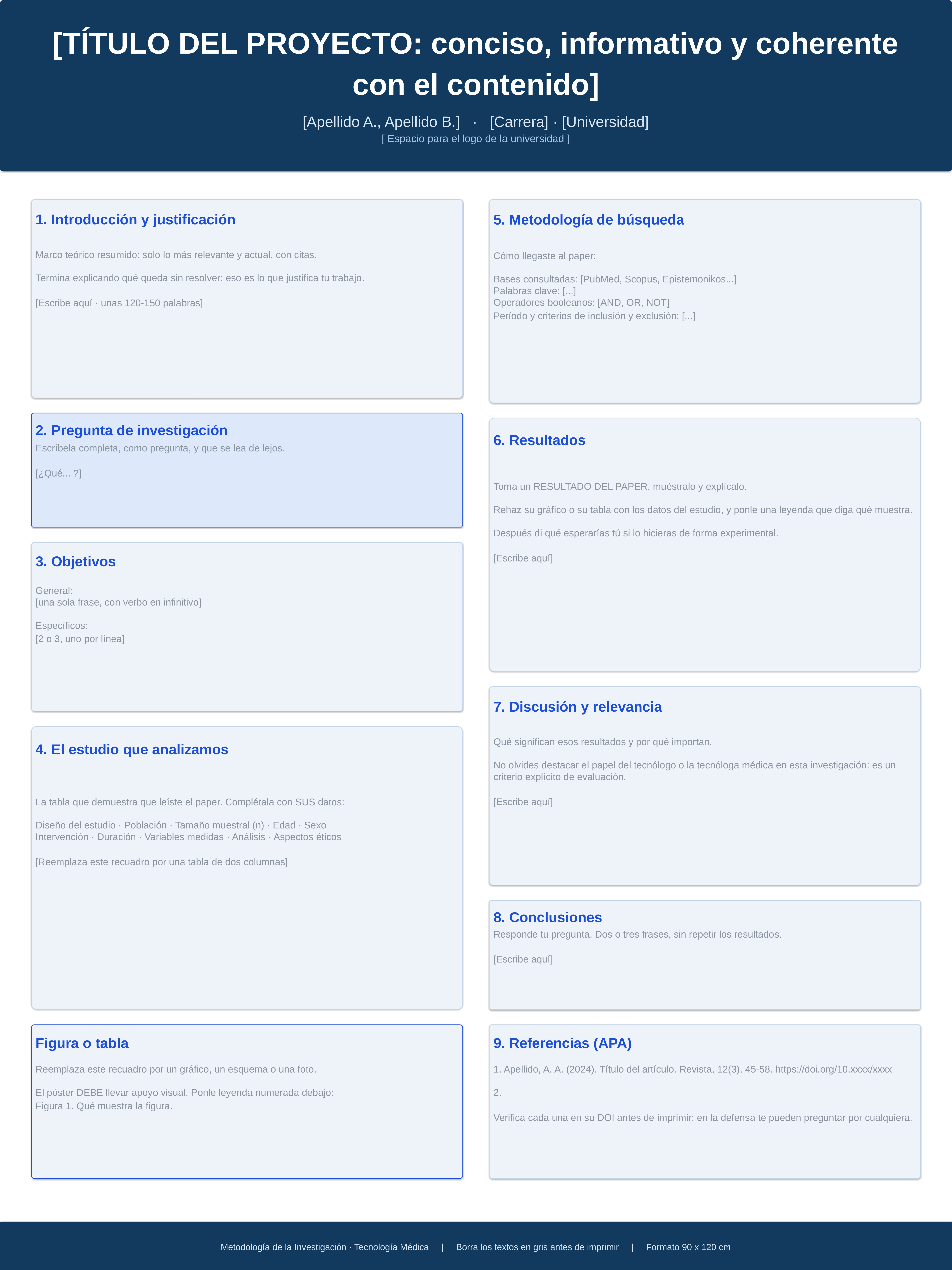

[TÍTULO DEL PROYECTO: conciso, informativo y coherente con el contenido]
[Apellido A., Apellido B.]   ·   [Carrera] · [Universidad]
[ Espacio para el logo de la universidad ]

1. Introducción y justificación
5. Metodología de búsqueda
Marco teórico resumido: solo lo más relevante y actual, con citas.

Termina explicando qué queda sin resolver: eso es lo que justifica tu trabajo.

[Escribe aquí · unas 120-150 palabras]
Cómo llegaste al paper:

Bases consultadas: [PubMed, Scopus, Epistemonikos...]
Palabras clave: [...]
Operadores booleanos: [AND, OR, NOT]
Período y criterios de inclusión y exclusión: [...]

2. Pregunta de investigación

6. Resultados
Escríbela completa, como pregunta, y que se lea de lejos.

[¿Qué... ?]
Toma un RESULTADO DEL PAPER, muéstralo y explícalo.

Rehaz su gráfico o su tabla con los datos del estudio, y ponle una leyenda que diga qué muestra.

Después di qué esperarías tú si lo hicieras de forma experimental.

[Escribe aquí]

3. Objetivos
General:
[una sola frase, con verbo en infinitivo]

Específicos:
[2 o 3, uno por línea]

7. Discusión y relevancia

Qué significan esos resultados y por qué importan.

No olvides destacar el papel del tecnólogo o la tecnóloga médica en esta investigación: es un criterio explícito de evaluación.

[Escribe aquí]
4. El estudio que analizamos
La tabla que demuestra que leíste el paper. Complétala con SUS datos:

Diseño del estudio · Población · Tamaño muestral (n) · Edad · Sexo
Intervención · Duración · Variables medidas · Análisis · Aspectos éticos

[Reemplaza este recuadro por una tabla de dos columnas]

8. Conclusiones
Responde tu pregunta. Dos o tres frases, sin repetir los resultados.

[Escribe aquí]

Figura o tabla
9. Referencias (APA)
Reemplaza este recuadro por un gráfico, un esquema o una foto.

El póster DEBE llevar apoyo visual. Ponle leyenda numerada debajo:
Figura 1. Qué muestra la figura.
1. Apellido, A. A. (2024). Título del artículo. Revista, 12(3), 45-58. https://doi.org/10.xxxx/xxxx

2.

Verifica cada una en su DOI antes de imprimir: en la defensa te pueden preguntar por cualquiera.

Metodología de la Investigación · Tecnología Médica     |     Borra los textos en gris antes de imprimir     |     Formato 90 x 120 cm